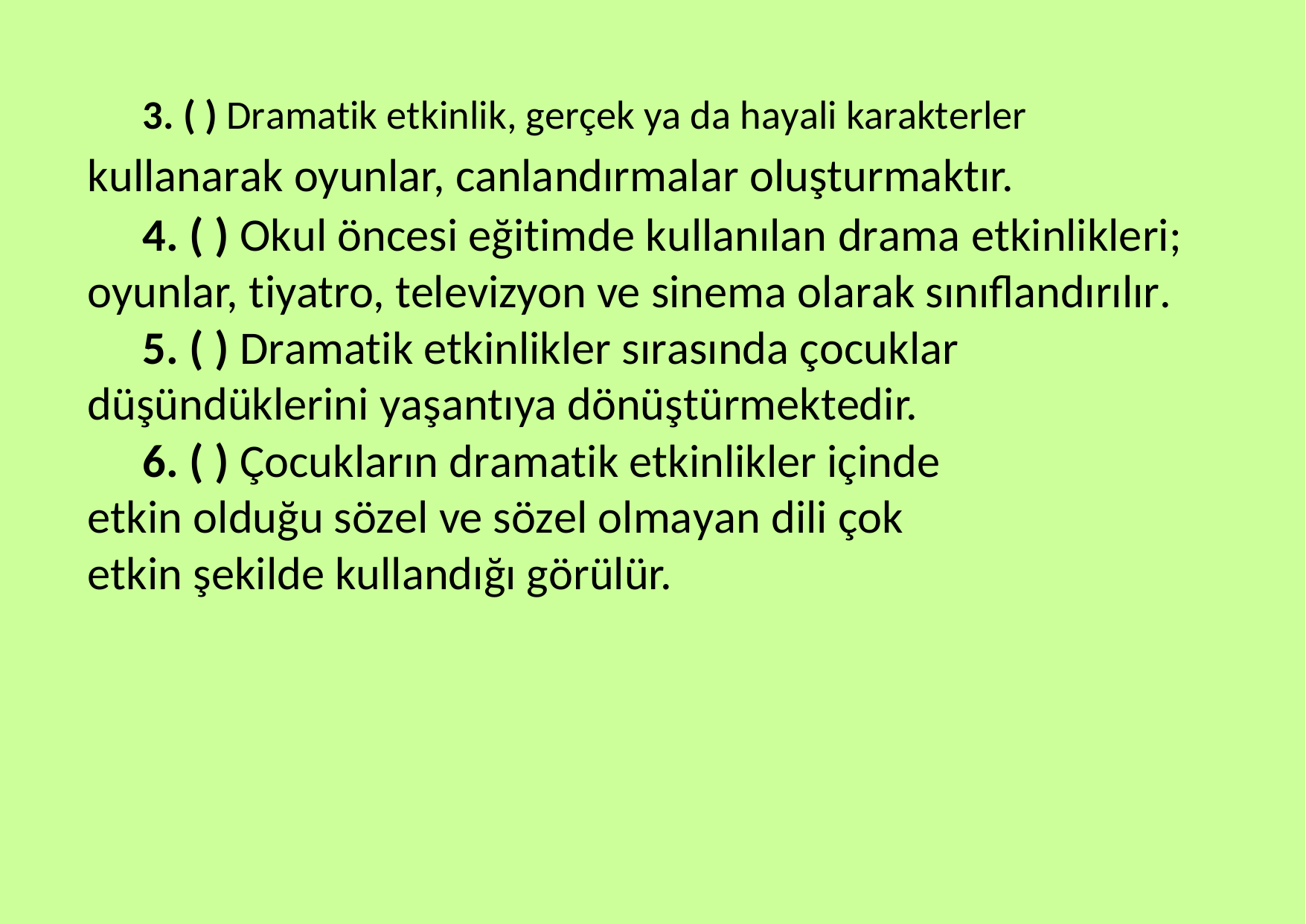

3. ( ) Dramatik etkinlik, gerçek ya da hayali karakterler
kullanarak oyunlar, canlandırmalar oluşturmaktır.
4. ( ) Okul öncesi eğitimde kullanılan drama etkinlikleri;
oyunlar, tiyatro, televizyon ve sinema olarak sınıflandırılır.
5. ( ) Dramatik etkinlikler sırasında çocuklar düşündüklerini yaşantıya dönüştürmektedir.
6. ( ) Çocukların dramatik etkinlikler içinde etkin olduğu sözel ve sözel olmayan dili çok etkin şekilde kullandığı görülür.